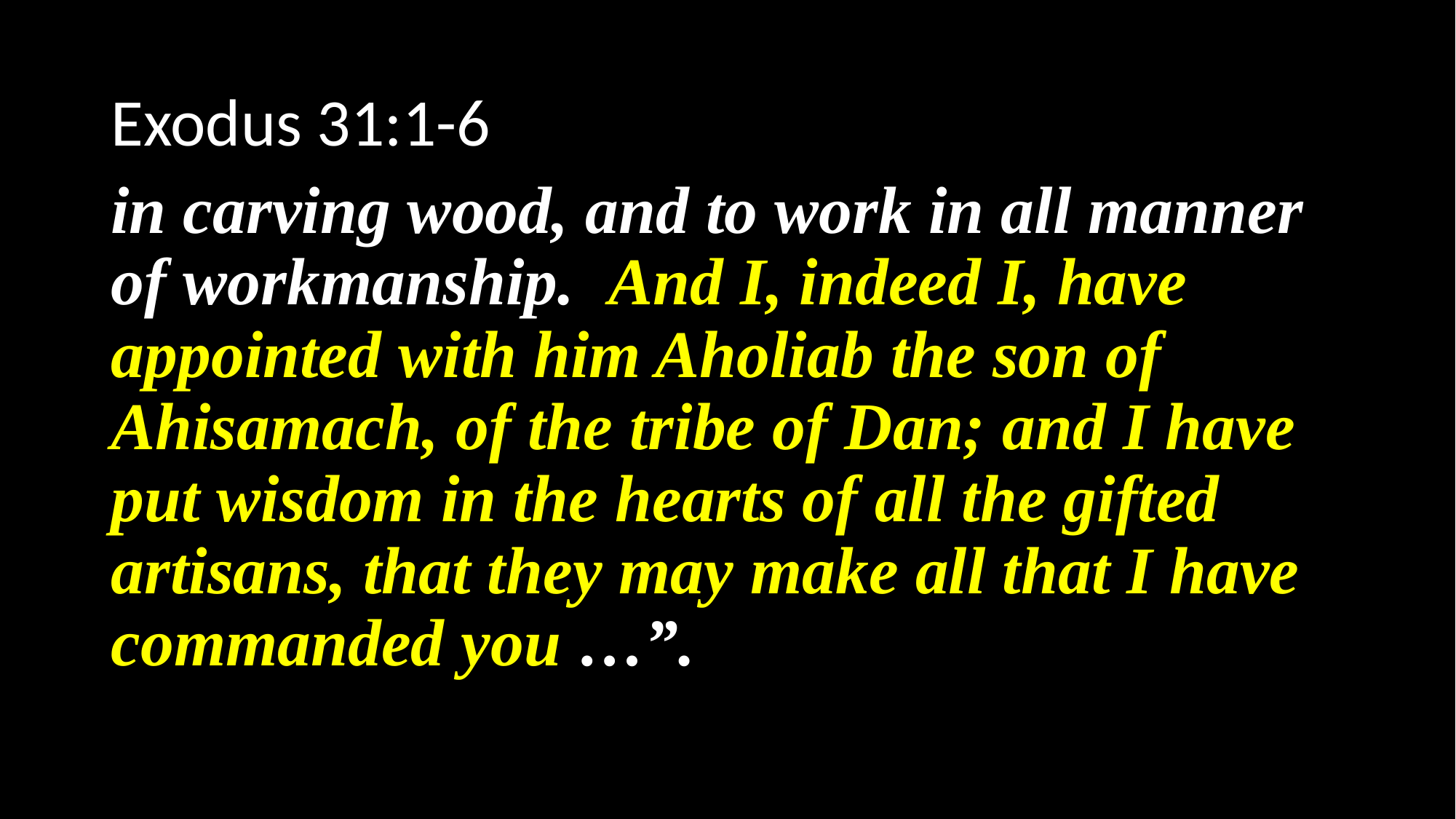

Exodus 31:1-6
in carving wood, and to work in all manner of workmanship.  And I, indeed I, have appointed with him Aholiab the son of Ahisamach, of the tribe of Dan; and I have put wisdom in the hearts of all the gifted artisans, that they may make all that I have commanded you …”.